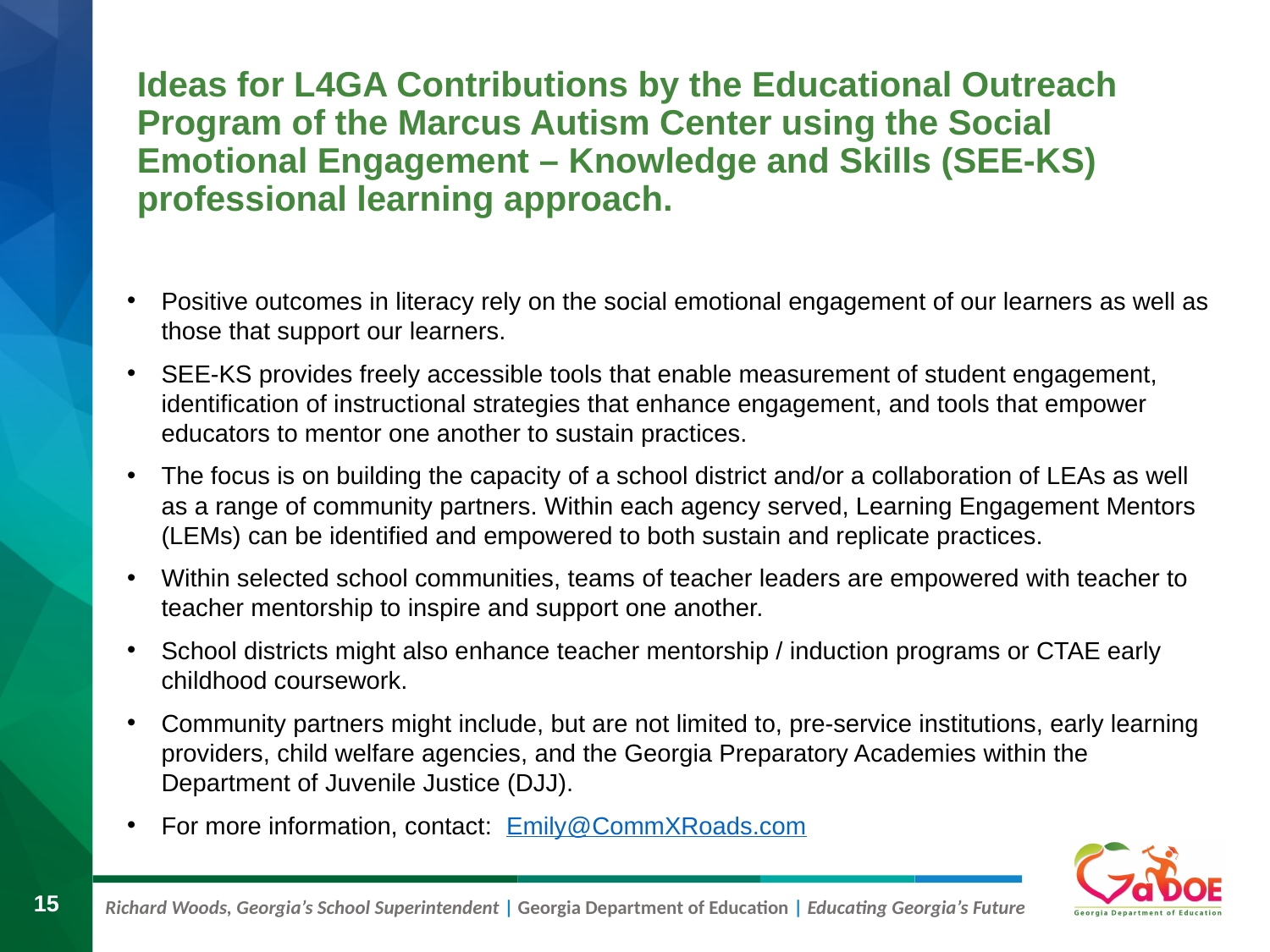

# Ideas for L4GA Contributions by the Educational Outreach Program of the Marcus Autism Center using the Social Emotional Engagement – Knowledge and Skills (SEE-KS) professional learning approach.

Positive outcomes in literacy rely on the social emotional engagement of our learners as well as those that support our learners.
SEE-KS provides freely accessible tools that enable measurement of student engagement, identification of instructional strategies that enhance engagement, and tools that empower educators to mentor one another to sustain practices.
The focus is on building the capacity of a school district and/or a collaboration of LEAs as well as a range of community partners. Within each agency served, Learning Engagement Mentors (LEMs) can be identified and empowered to both sustain and replicate practices.
Within selected school communities, teams of teacher leaders are empowered with teacher to teacher mentorship to inspire and support one another.
School districts might also enhance teacher mentorship / induction programs or CTAE early childhood coursework.
Community partners might include, but are not limited to, pre-service institutions, early learning providers, child welfare agencies, and the Georgia Preparatory Academies within the Department of Juvenile Justice (DJJ).
For more information, contact:  Emily@CommXRoads.com